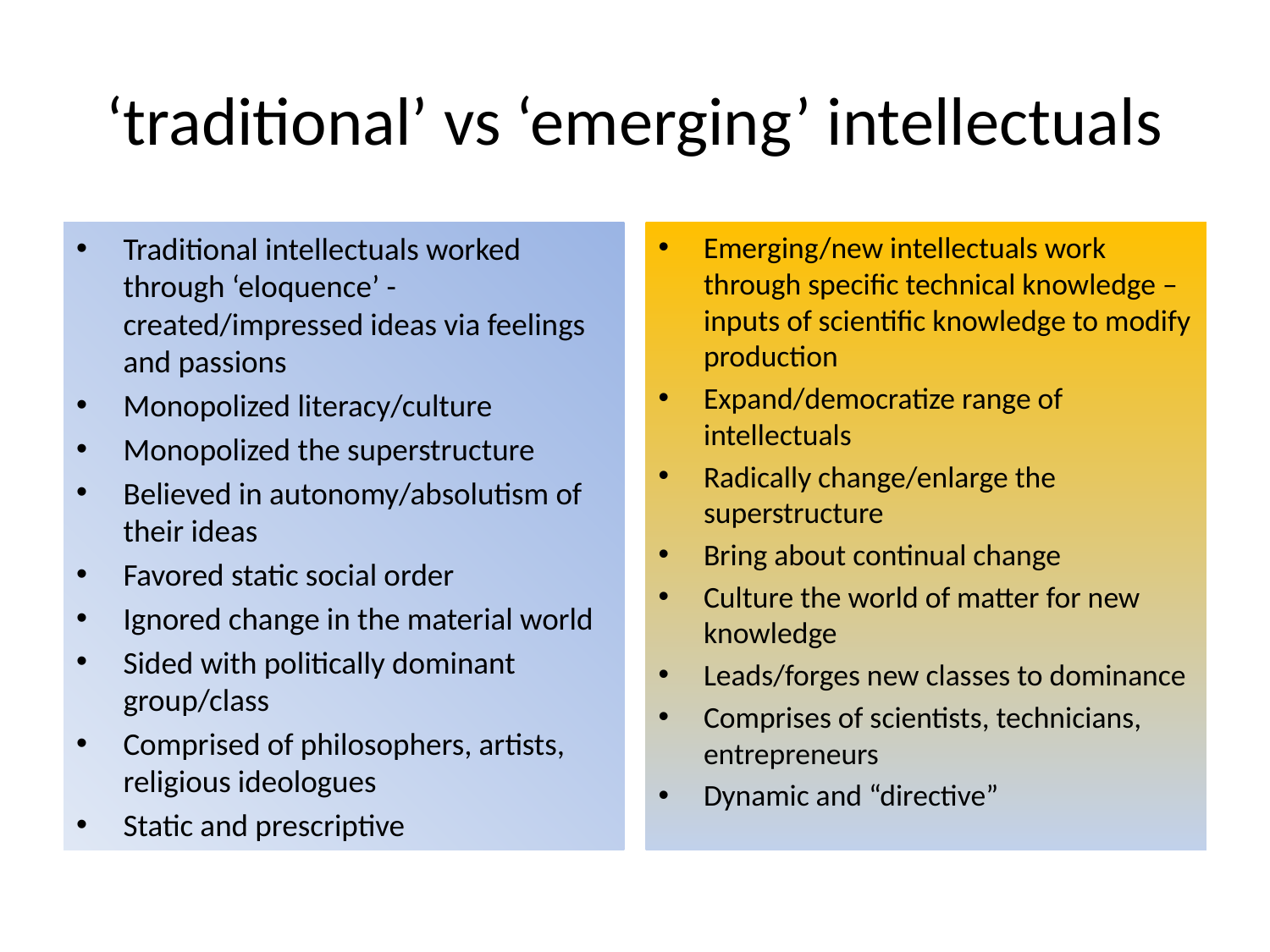

# ‘traditional’ vs ‘emerging’ intellectuals
Traditional intellectuals worked through ‘eloquence’ -  created/impressed ideas via feelings and passions
Monopolized literacy/culture
Monopolized the superstructure
Believed in autonomy/absolutism of their ideas
Favored static social order
Ignored change in the material world
Sided with politically dominant group/class
Comprised of philosophers, artists, religious ideologues
Static and prescriptive
Emerging/new intellectuals work through specific technical knowledge – inputs of scientific knowledge to modify production
Expand/democratize range of intellectuals
Radically change/enlarge the superstructure
Bring about continual change
Culture the world of matter for new knowledge
Leads/forges new classes to dominance
Comprises of scientists, technicians, entrepreneurs
Dynamic and “directive”